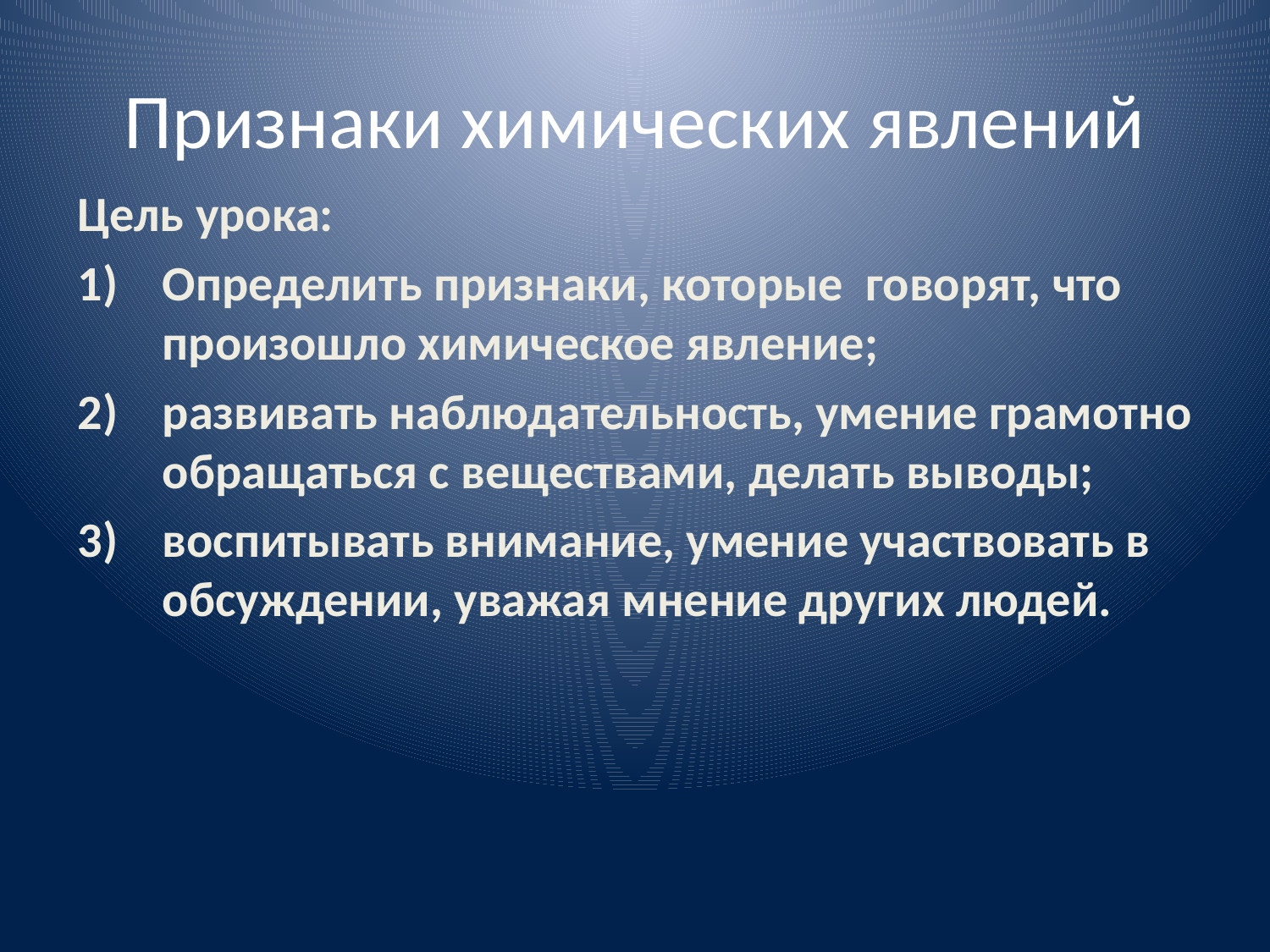

# Признаки химических явлений
Цель урока:
Определить признаки, которые  говорят, что произошло химическое явление;
развивать наблюдательность, умение грамотно обращаться с веществами, делать выводы;
воспитывать внимание, умение участвовать в обсуждении, уважая мнение других людей.